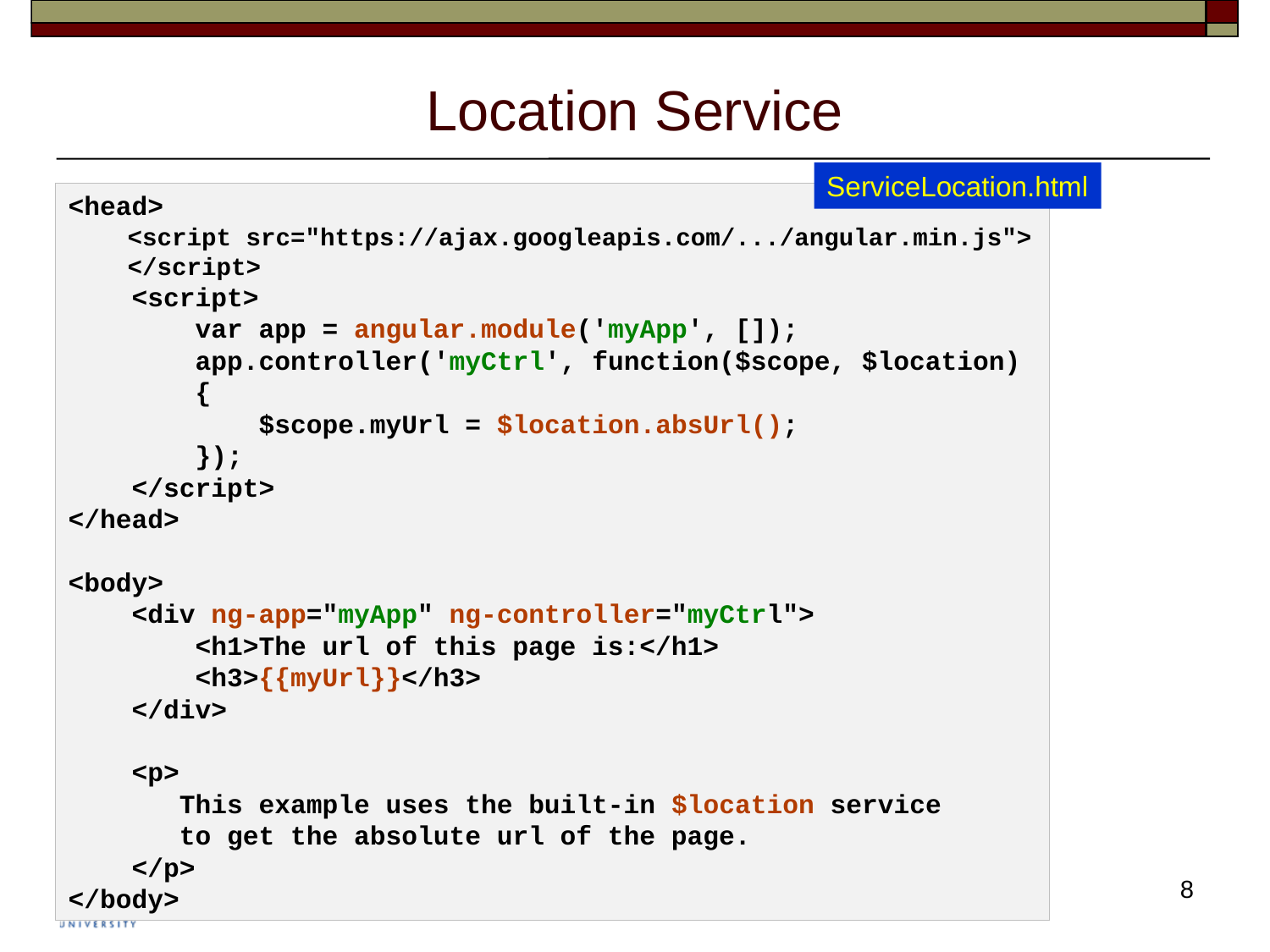

# Location Service
ServiceLocation.html
<head>
    <script src="https://ajax.googleapis.com/.../angular.min.js">
    </script>
    <script>
        var app = angular.module('myApp', []);
        app.controller('myCtrl', function($scope, $location)
        {
            $scope.myUrl = $location.absUrl();
        });
    </script>
</head>
<body>
    <div ng-app="myApp" ng-controller="myCtrl">
        <h1>The url of this page is:</h1>
        <h3>{{myUrl}}</h3>
    </div>

    <p>
       This example uses the built-in $location service
       to get the absolute url of the page.
    </p>
</body>
8